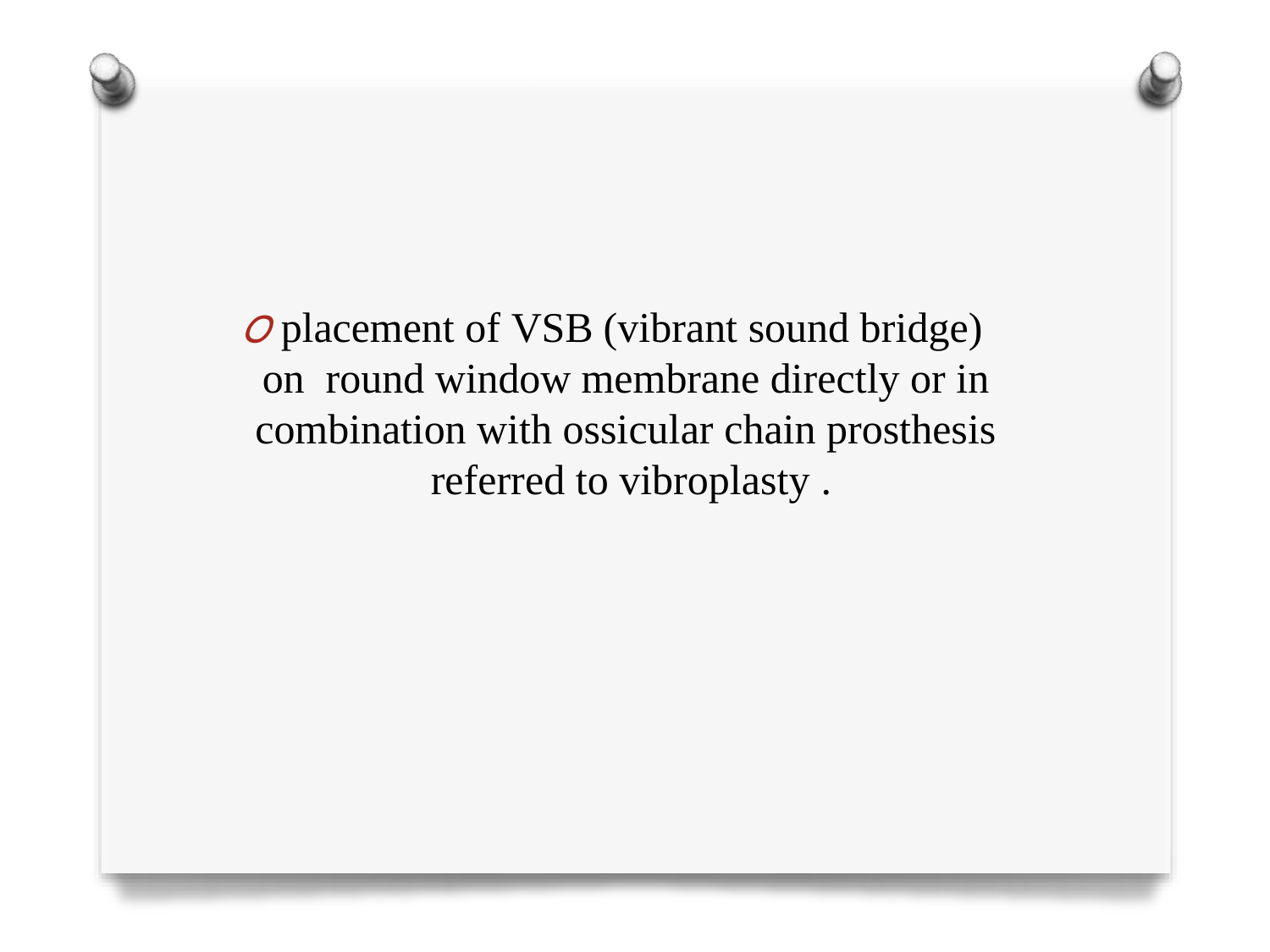

# O placement of VSB (vibrant sound bridge) on  round window membrane directly or in  combination with ossicular chain prosthesis  referred to vibroplasty .